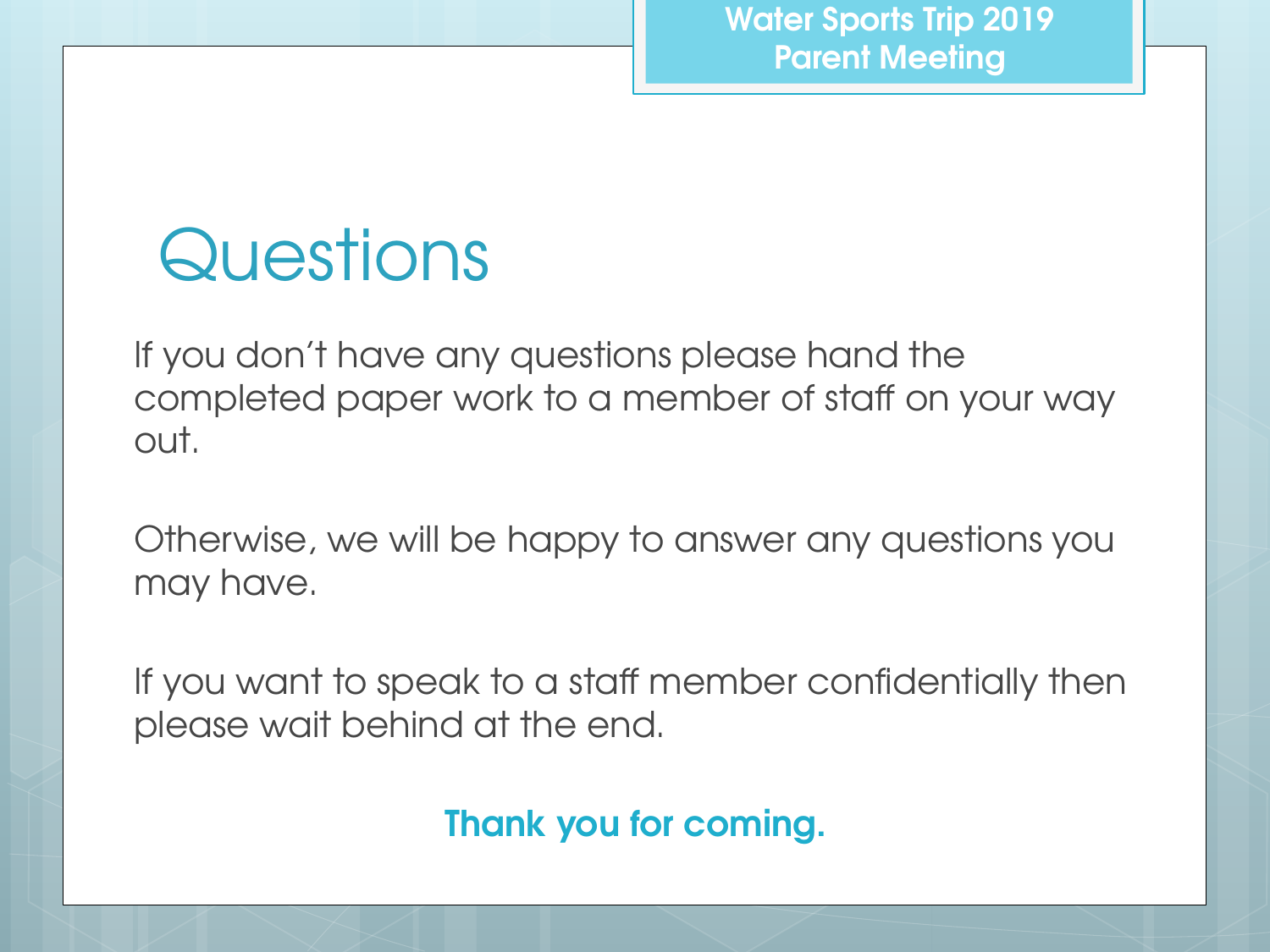

Water Sports Trip 2019
Parent Meeting
# Questions
If you don’t have any questions please hand the completed paper work to a member of staff on your way out.

Otherwise, we will be happy to answer any questions you may have.

If you want to speak to a staff member confidentially then please wait behind at the end.

Thank you for coming.